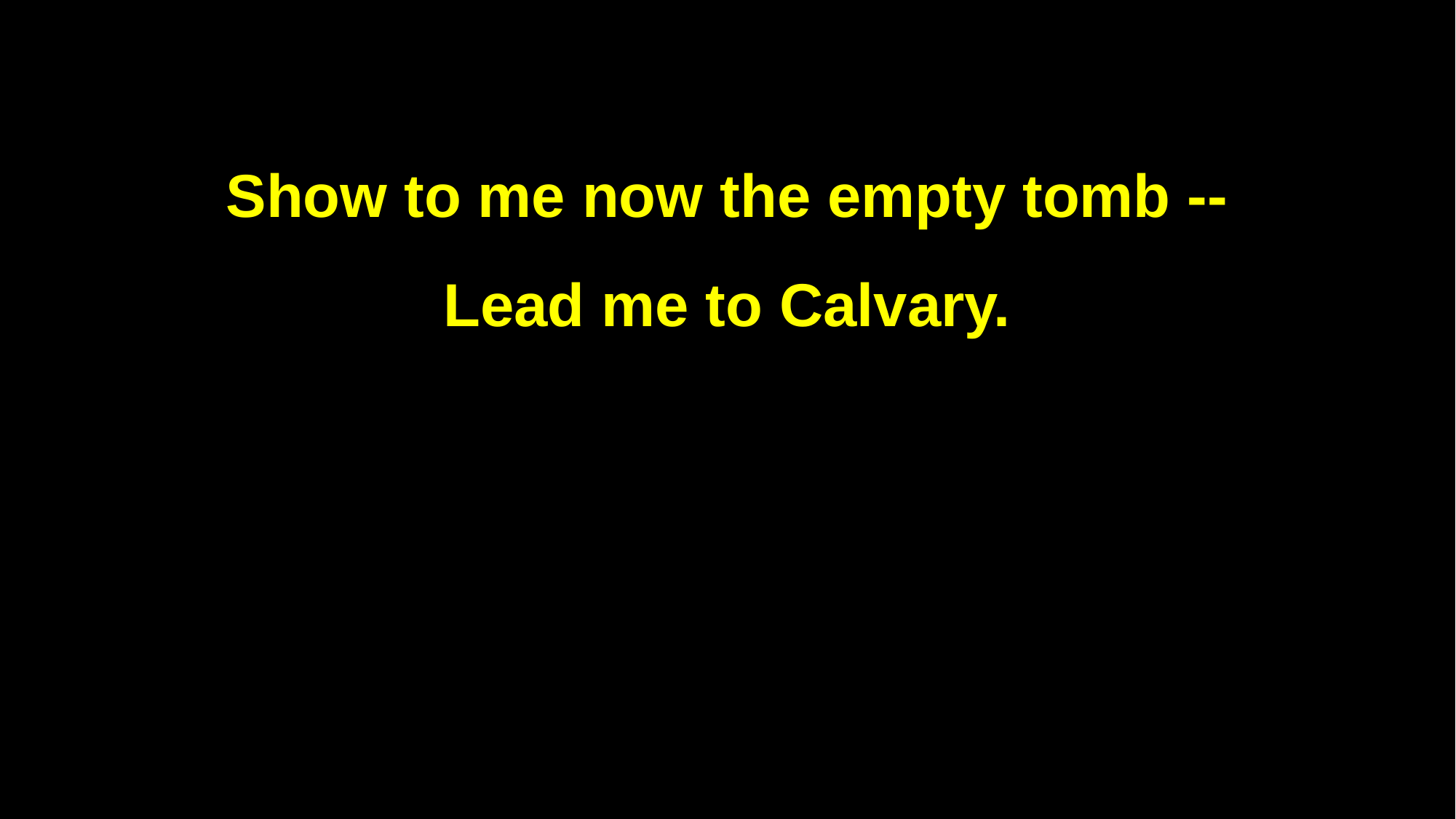

Show to me now the empty tomb --
Lead me to Calvary.